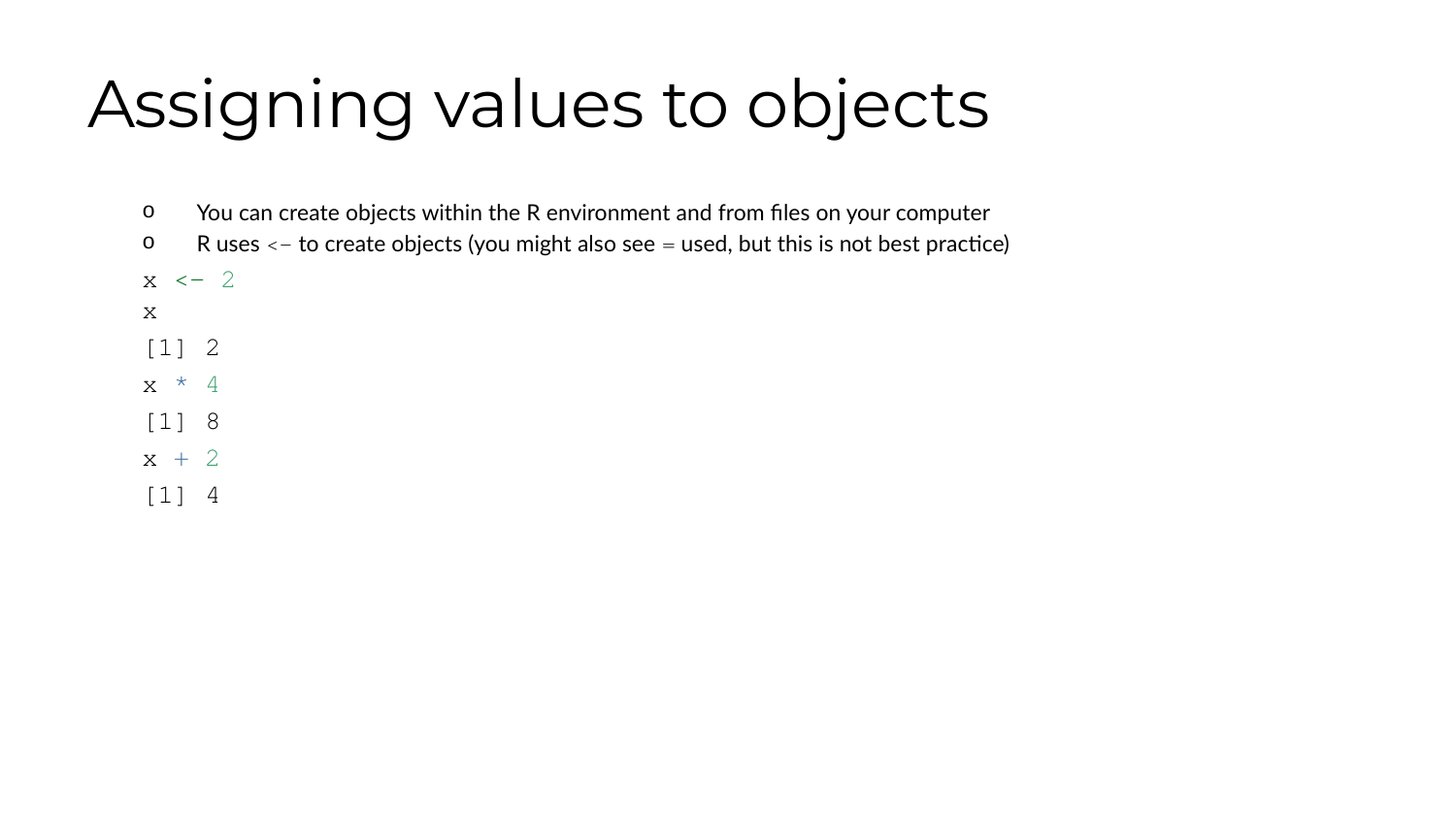

# Assigning values to objects
You can create objects within the R environment and from files on your computer
R uses <- to create objects (you might also see = used, but this is not best practice)
x <- 2
x
[1] 2
x * 4
[1] 8
x + 2
[1] 4